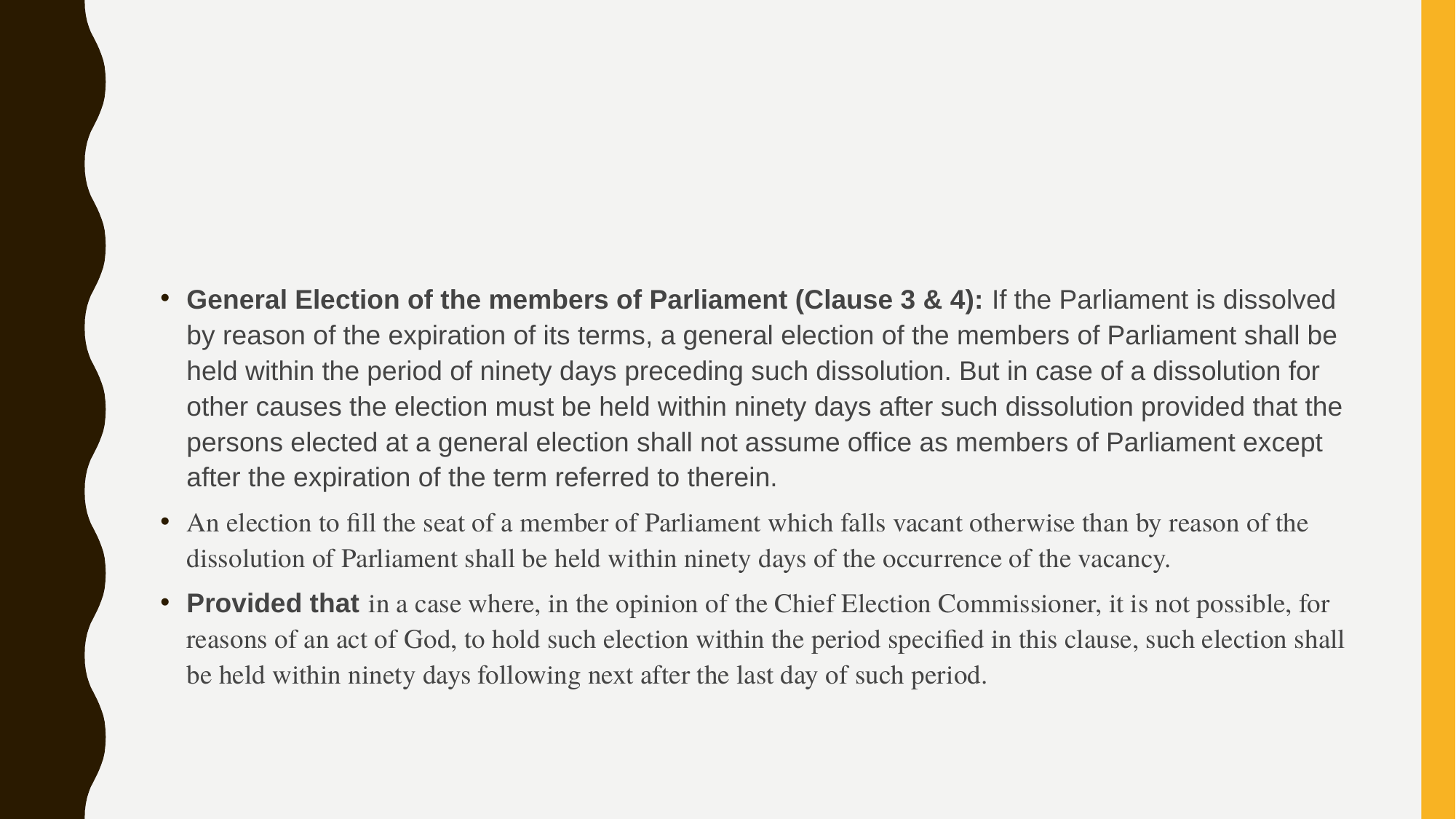

#
General Election of the members of Parliament (Clause 3 & 4): If the Parliament is dissolved by reason of the expiration of its terms, a general election of the members of Parliament shall be held within the period of ninety days preceding such dissolution. But in case of a dissolution for other causes the election must be held within ninety days after such dissolution provided that the persons elected at a general election shall not assume office as members of Parliament except after the expiration of the term referred to therein.
An election to fill the seat of a member of Parliament which falls vacant otherwise than by reason of the dissolution of Parliament shall be held within ninety days of the occurrence of the vacancy.
Provided that in a case where, in the opinion of the Chief Election Commissioner, it is not possible, for reasons of an act of God, to hold such election within the period specified in this clause, such election shall be held within ninety days following next after the last day of such period.